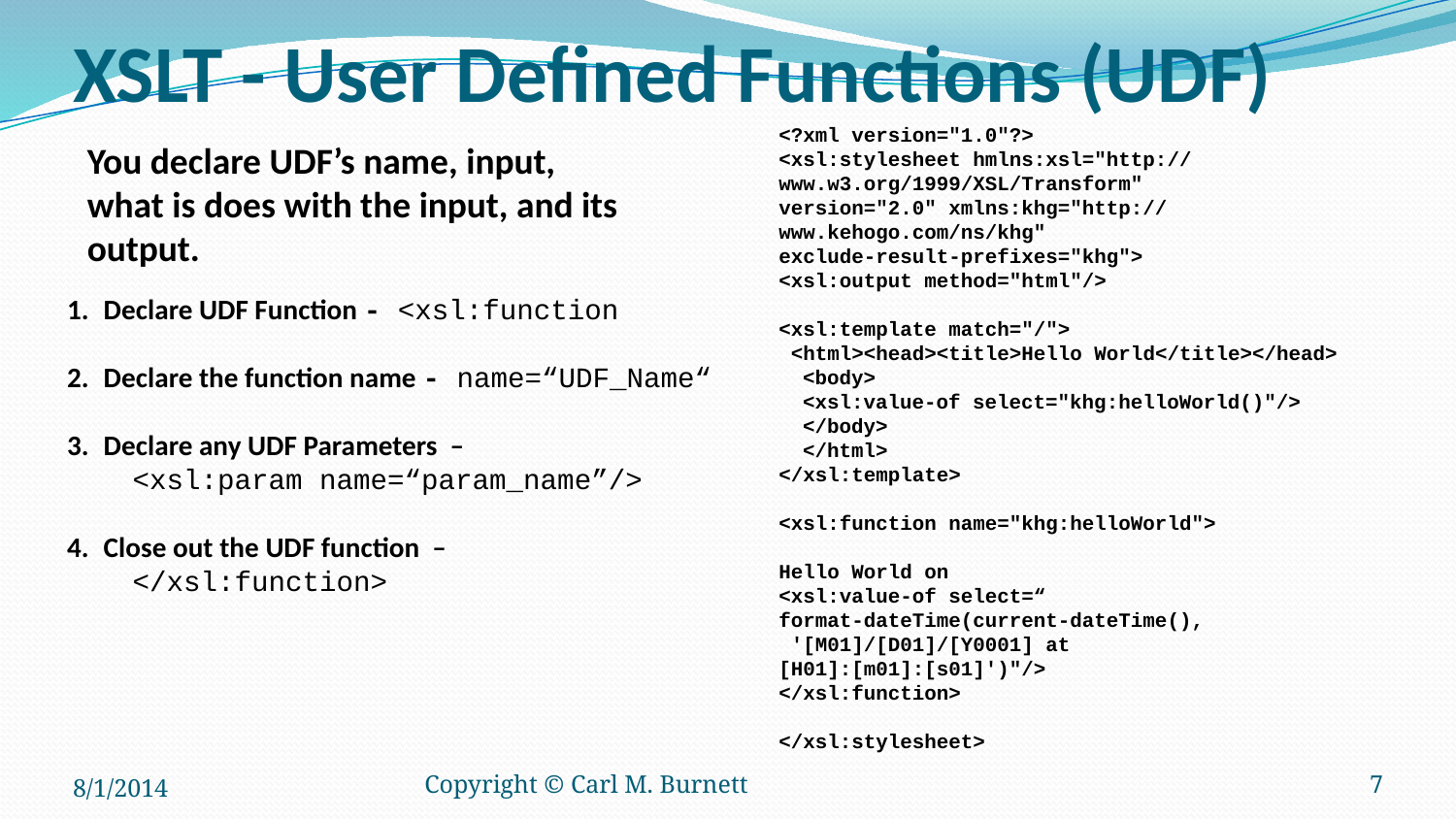

# XSLT - User Defined Functions (UDF)
<?xml version="1.0"?>
<xsl:stylesheet hmlns:xsl="http://
www.w3.org/1999/XSL/Transform"
version="2.0" xmlns:khg="http://
www.kehogo.com/ns/khg"
exclude-result-prefixes="khg">
<xsl:output method="html"/>

<xsl:template match="/">
 <html><head><title>Hello World</title></head>
  <body>
  <xsl:value-of select="khg:helloWorld()"/>
  </body>
  </html>
</xsl:template>

<xsl:function name="khg:helloWorld">

Hello World on
<xsl:value-of select=“
format-dateTime(current-dateTime(),
 '[M01]/[D01]/[Y0001] at
[H01]:[m01]:[s01]')"/>
</xsl:function>

</xsl:stylesheet>
You declare UDF’s name, input, what is does with the input, and its output.
Declare UDF Function - <xsl:function
Declare the function name - name=“UDF_Name“
Declare any UDF Parameters  –
    <xsl:param name=“param_name”/>
Close out the UDF function  –
    </xsl:function>
8/1/2014
Copyright © Carl M. Burnett
7